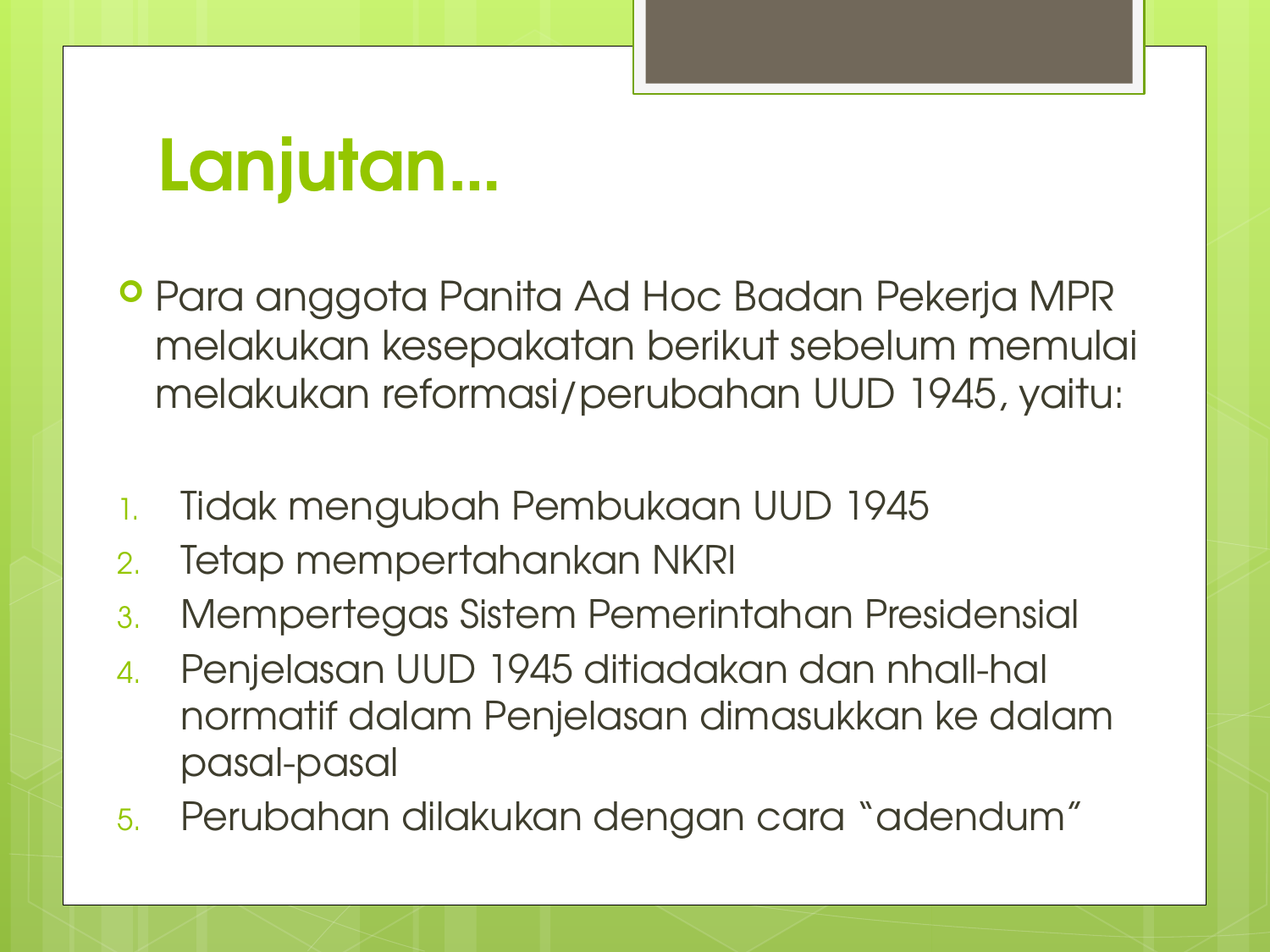

# Lanjutan…
Para anggota Panita Ad Hoc Badan Pekerja MPR  melakukan kesepakatan berikut sebelum memulai melakukan reformasi/perubahan UUD 1945, yaitu:

Tidak mengubah Pembukaan UUD 1945
Tetap mempertahankan NKRI
Mempertegas Sistem Pemerintahan Presidensial
Penjelasan UUD 1945 ditiadakan dan nhall-hal normatif dalam Penjelasan dimasukkan ke dalam pasal-pasal
Perubahan dilakukan dengan cara “adendum”